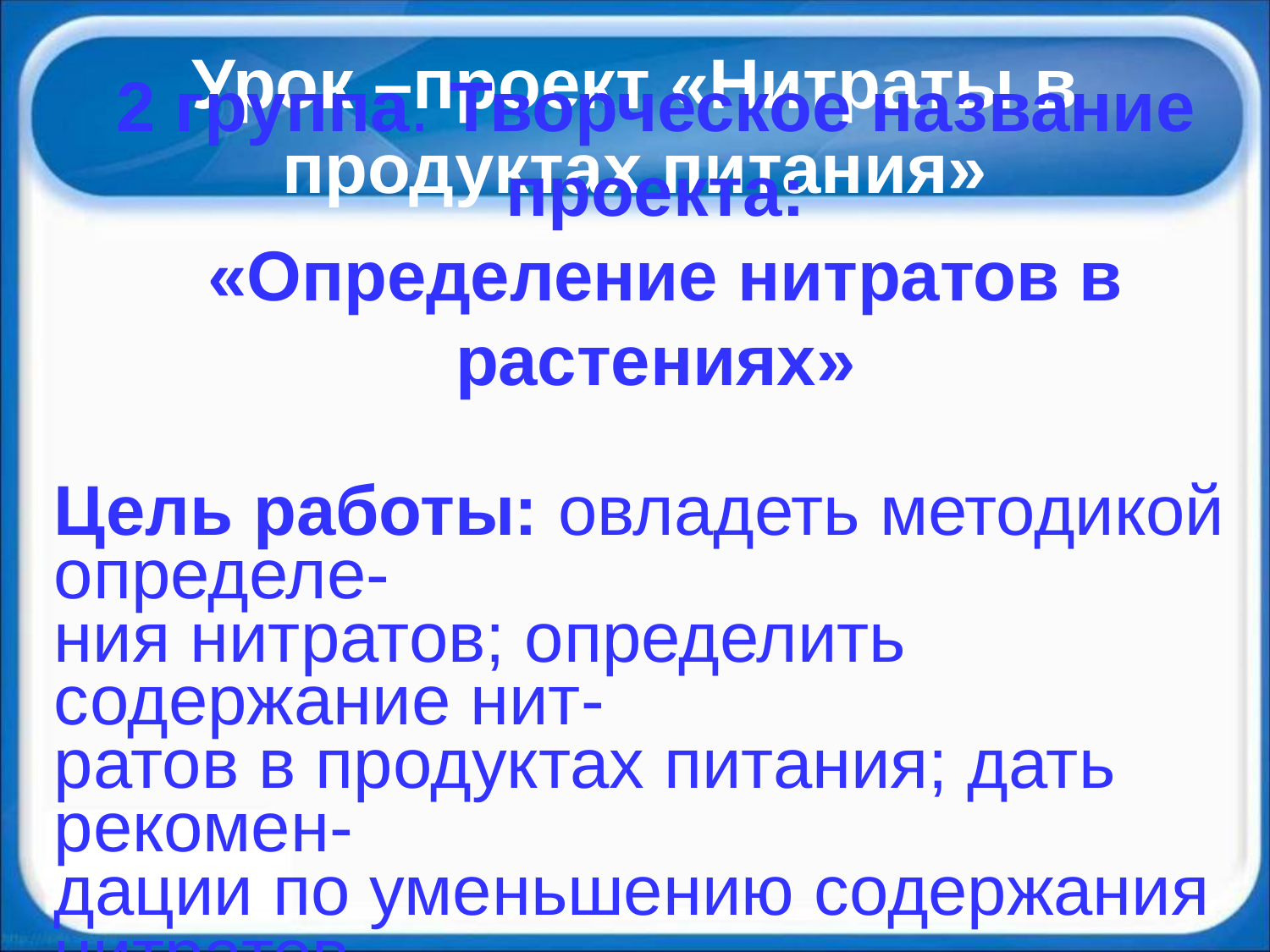

Урок –проект «Нитраты в продуктах питания»
2 группа. Творческое название проекта:
 «Определение нитратов в растениях»

Цель работы: овладеть методикой определе-
ния нитратов; определить содержание нит-
ратов в продуктах питания; дать рекомен-
дации по уменьшению содержания нитратов
в овощах.